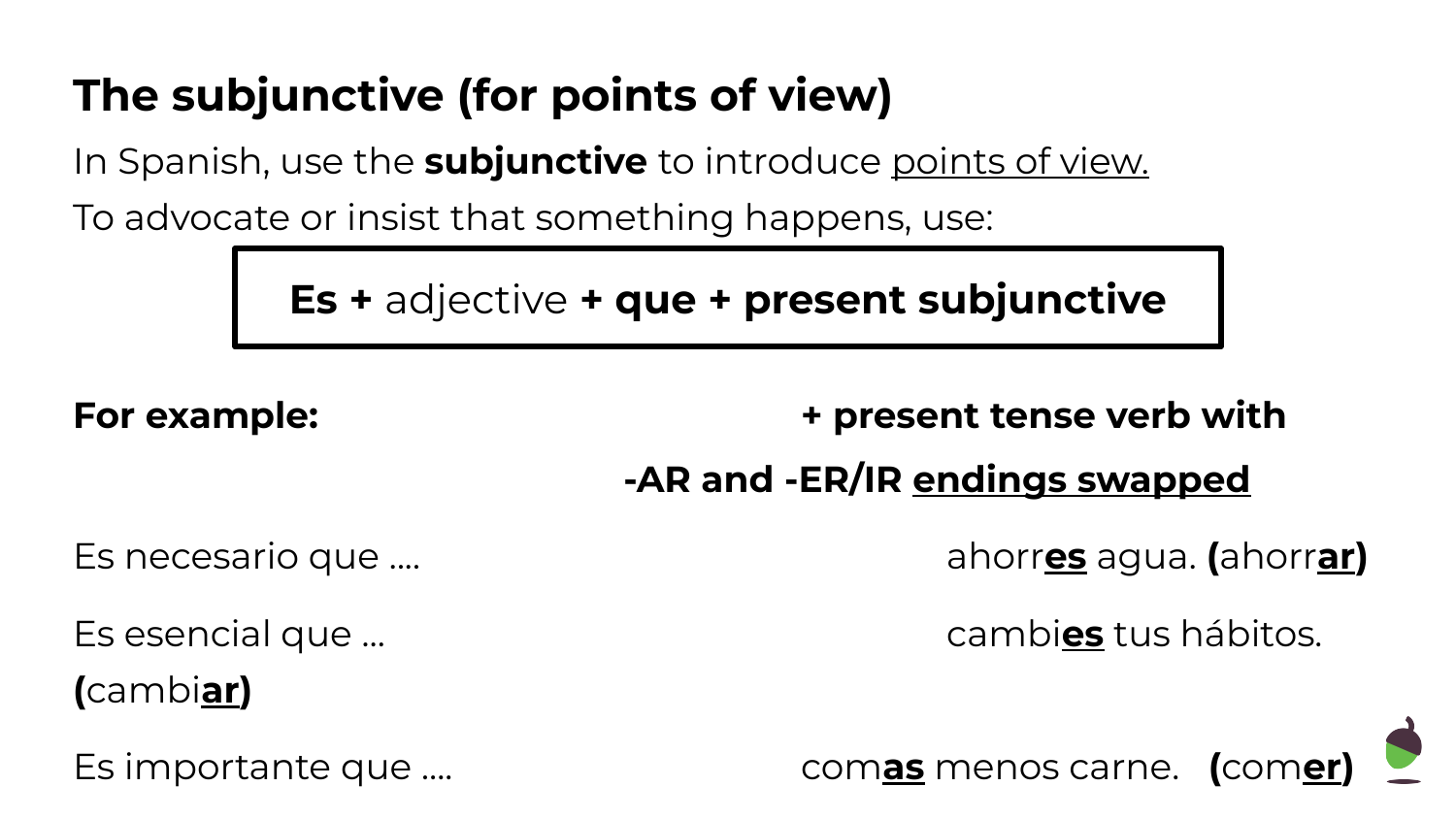

# The subjunctive (for points of view)
In Spanish, use the subjunctive to introduce points of view.
To advocate or insist that something happens, use:

For example: 				+ present tense verb with
                                                      -AR and -ER/IR endings swapped
Es necesario que .... 				ahorres agua. (ahorrar)
Es esencial que …				cambies tus hábitos.  (cambiar)
Es importante que ….			comas menos carne.   (comer)

Es + adjective + que + present subjunctive